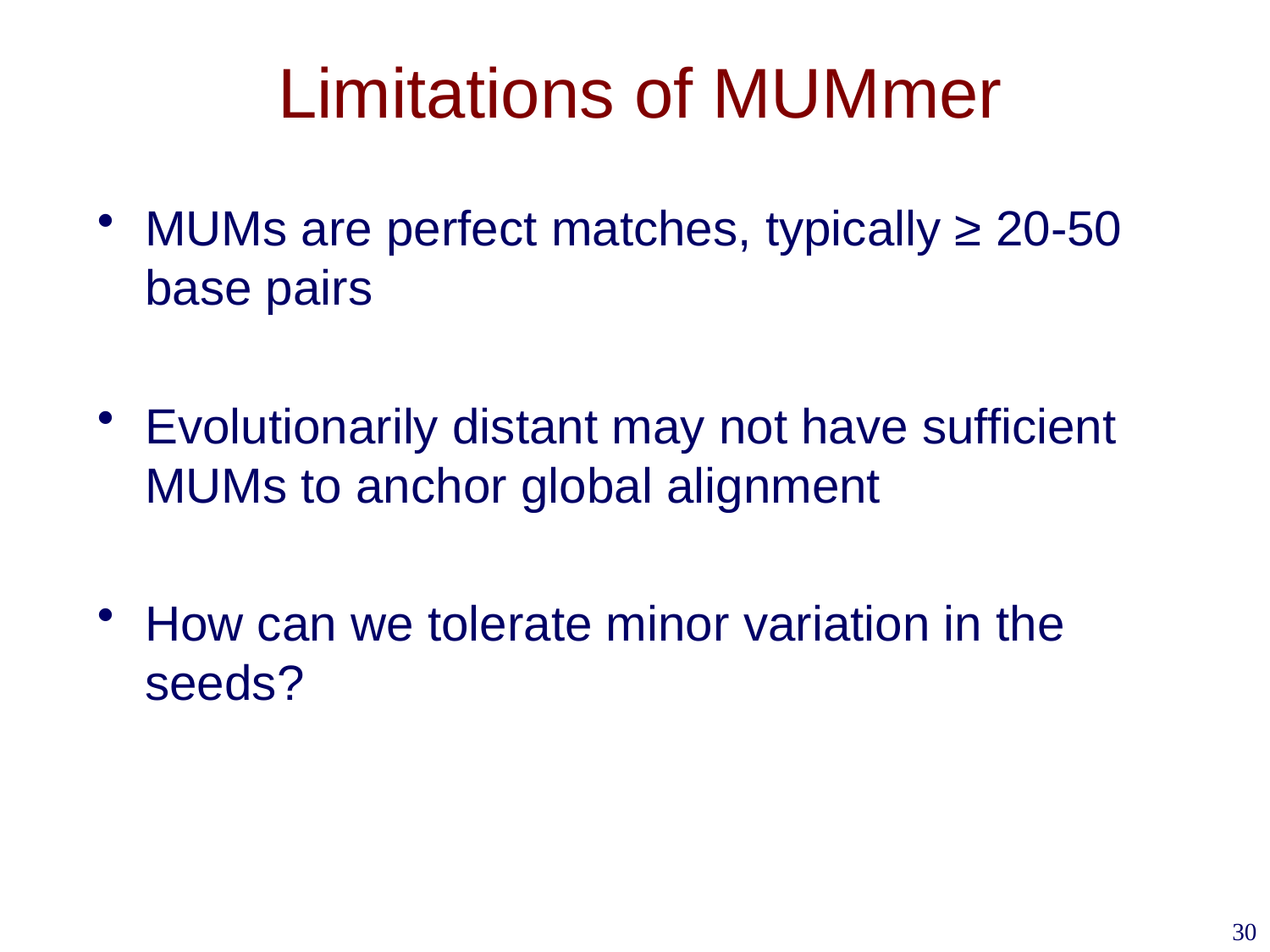

# Limitations of MUMmer
MUMs are perfect matches, typically ≥ 20-50 base pairs

Evolutionarily distant may not have sufficient MUMs to anchor global alignment

How can we tolerate minor variation in the seeds?

30